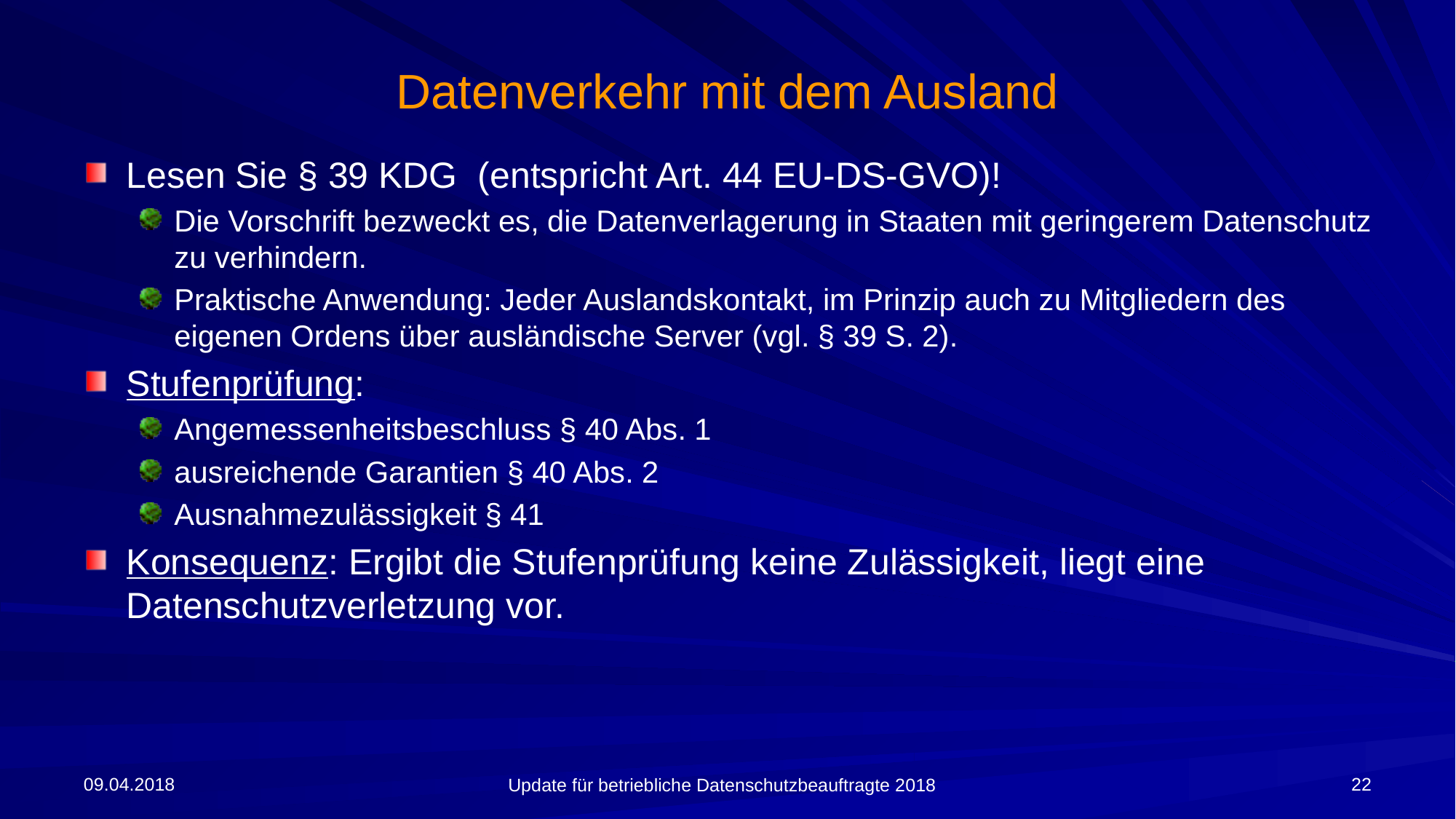

# Datenverkehr mit dem Ausland
Lesen Sie § 39 KDG  (entspricht Art. 44 EU-DS-GVO)!
Die Vorschrift bezweckt es, die Datenverlagerung in Staaten mit geringerem Datenschutz zu verhindern.
Praktische Anwendung: Jeder Auslandskontakt, im Prinzip auch zu Mitgliedern des eigenen Ordens über ausländische Server (vgl. § 39 S. 2).
Stufenprüfung:
Angemessenheitsbeschluss § 40 Abs. 1
ausreichende Garantien § 40 Abs. 2
Ausnahmezulässigkeit § 41
Konsequenz: Ergibt die Stufenprüfung keine Zulässigkeit, liegt eine Datenschutzverletzung vor.
09.04.2018
22
Update für betriebliche Datenschutzbeauftragte 2018